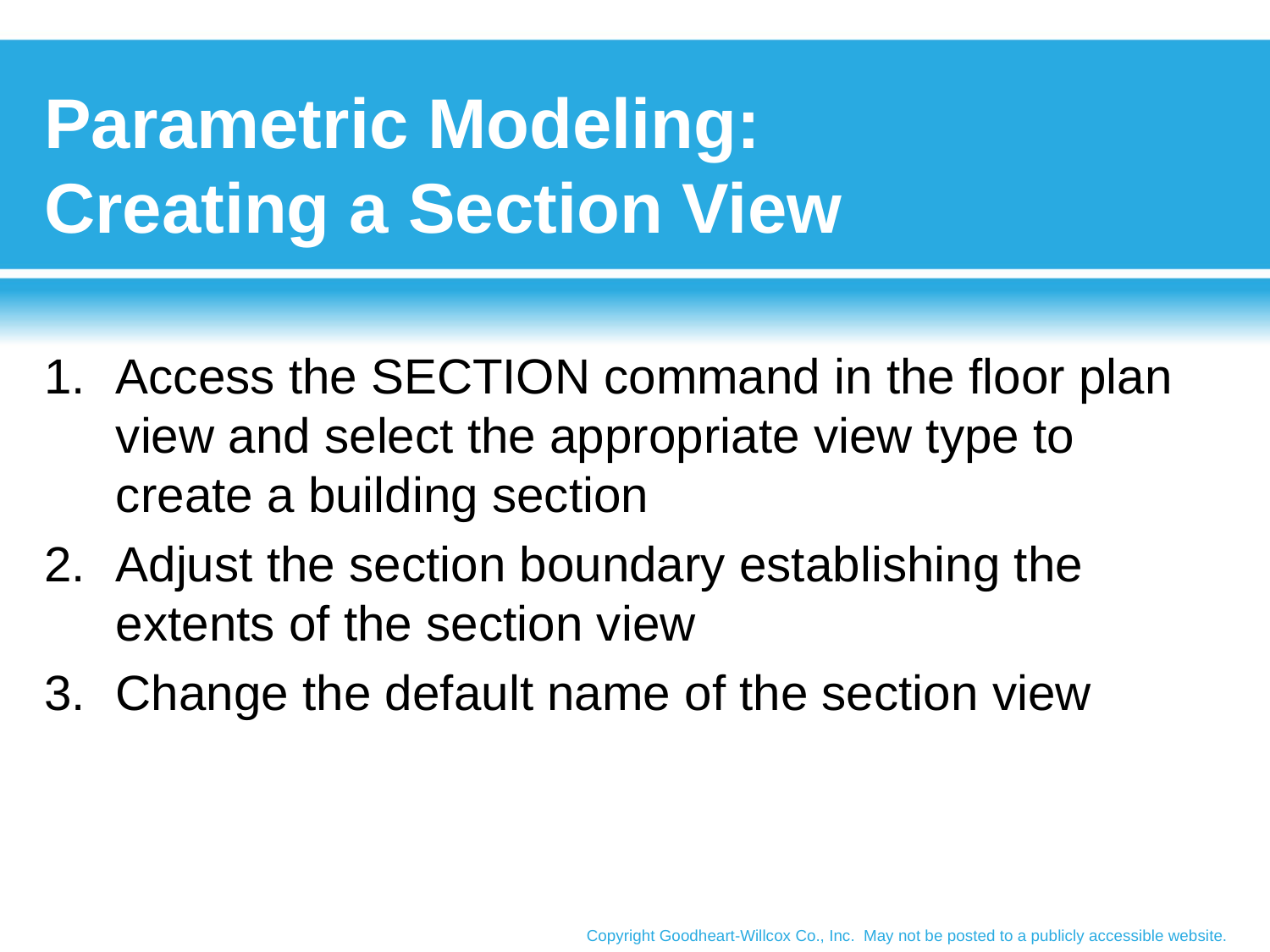

# Parametric Modeling: Creating a Section View
1.	Access the SECTION command in the floor plan view and select the appropriate view type to create a building section
2.	Adjust the section boundary establishing the extents of the section view
3.	Change the default name of the section view